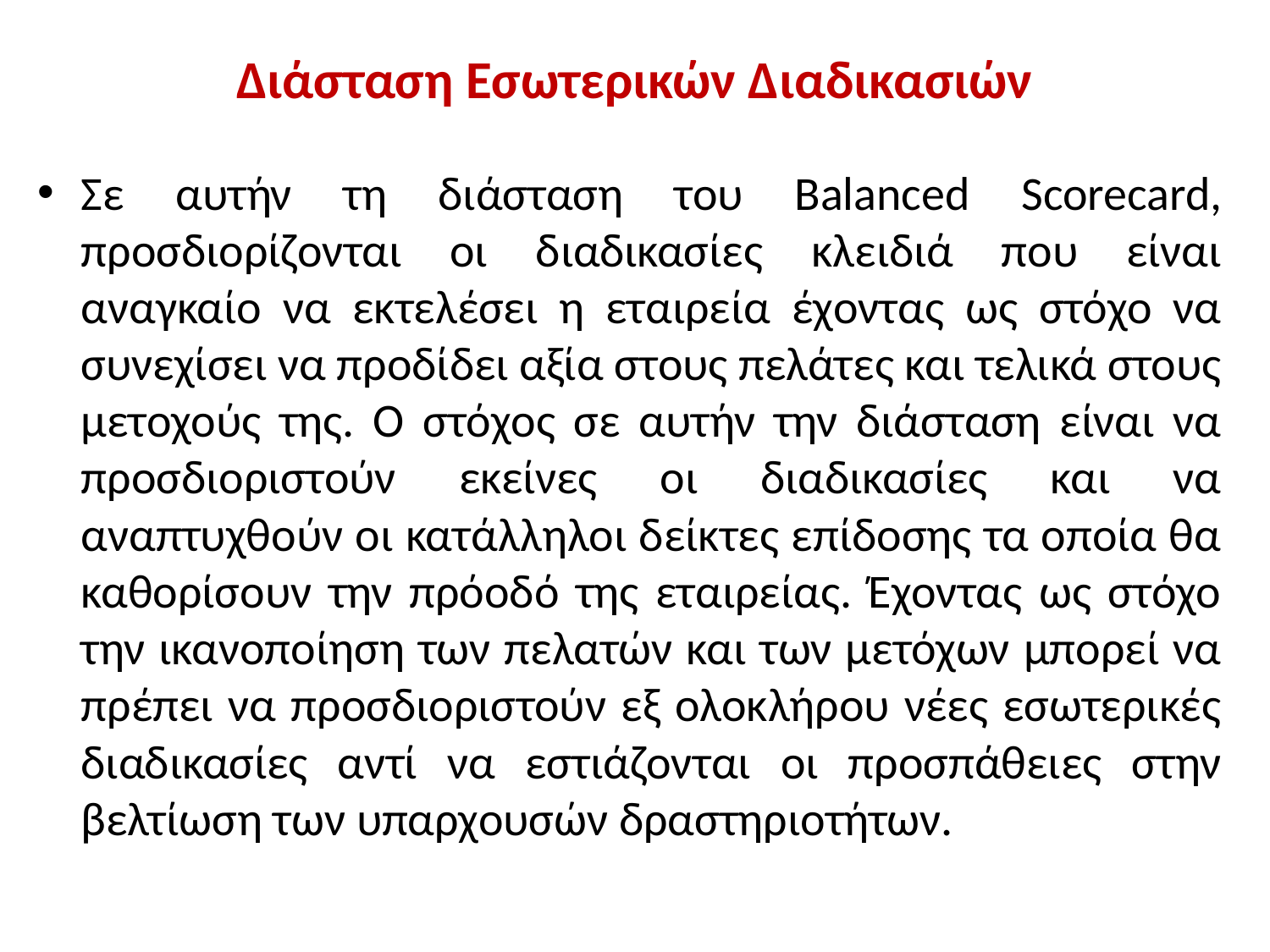

# Διάσταση Εσωτερικών Διαδικασιών
Σε αυτήν τη διάσταση του Balanced Scorecard, προσδιορίζονται οι διαδικασίες κλειδιά που είναι αναγκαίο να εκτελέσει η εταιρεία έχοντας ως στόχο να συνεχίσει να προδίδει αξία στους πελάτες και τελικά στους µετοχούς της. Ο στόχος σε αυτήν την διάσταση είναι να προσδιοριστούν εκείνες οι διαδικασίες και να αναπτυχθούν οι κατάλληλοι δείκτες επίδοσης τα οποία θα καθορίσουν την πρόοδό της εταιρείας. Έχοντας ως στόχο την ικανοποίηση των πελατών και των µετόχων µπορεί να πρέπει να προσδιοριστούν εξ ολοκλήρου νέες εσωτερικές διαδικασίες αντί να εστιάζονται οι προσπάθειες στην βελτίωση των υπαρχουσών δραστηριοτήτων.